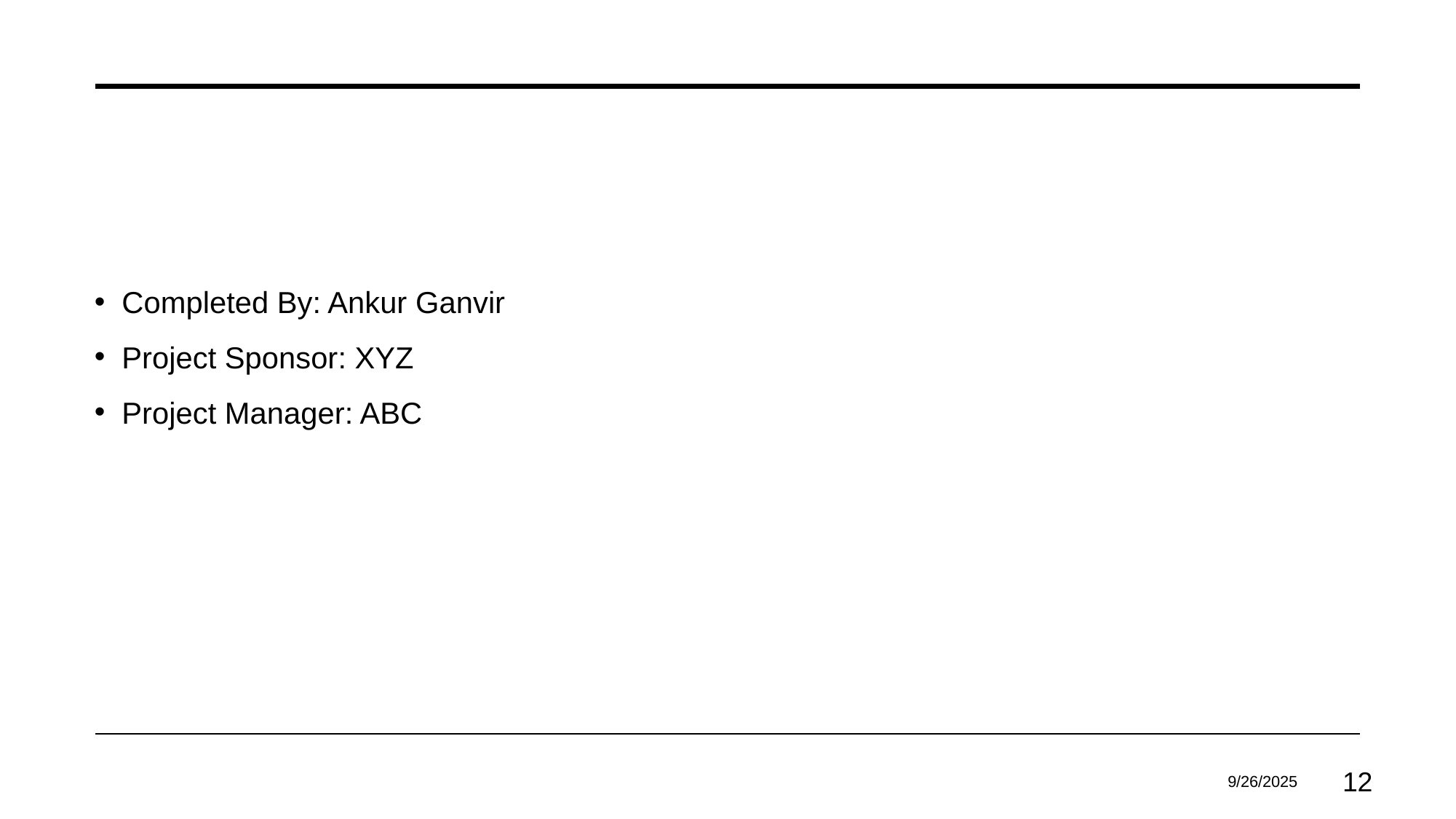

#
Completed By: Ankur Ganvir
Project Sponsor: XYZ
Project Manager: ABC

9/26/2025
12